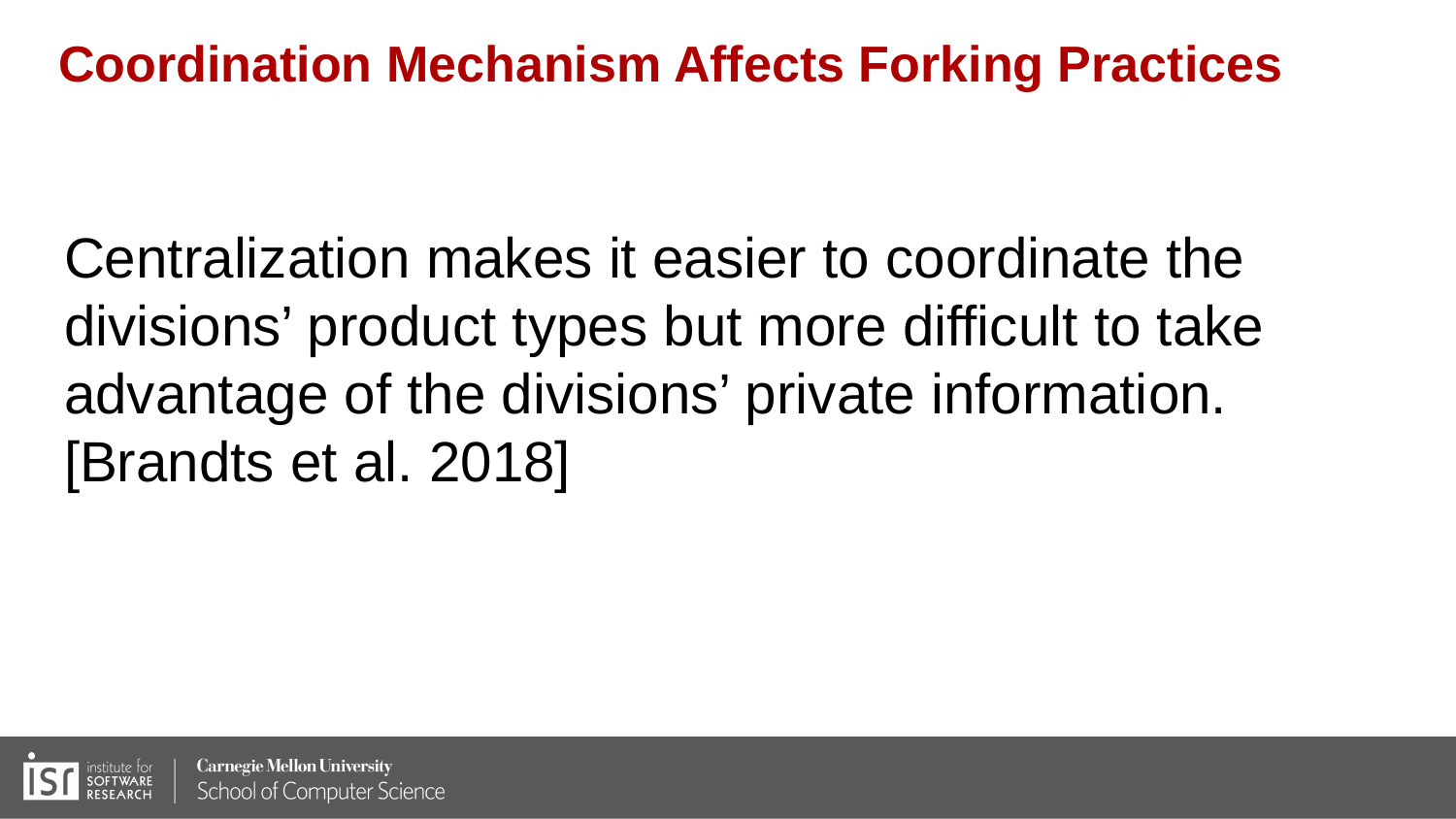

# Coordination Mechanism Affects Forking Practices

Centralization makes it easier to coordinate the divisions’ product types but more difficult to take advantage of the divisions’ private information. [Brandts et al. 2018]